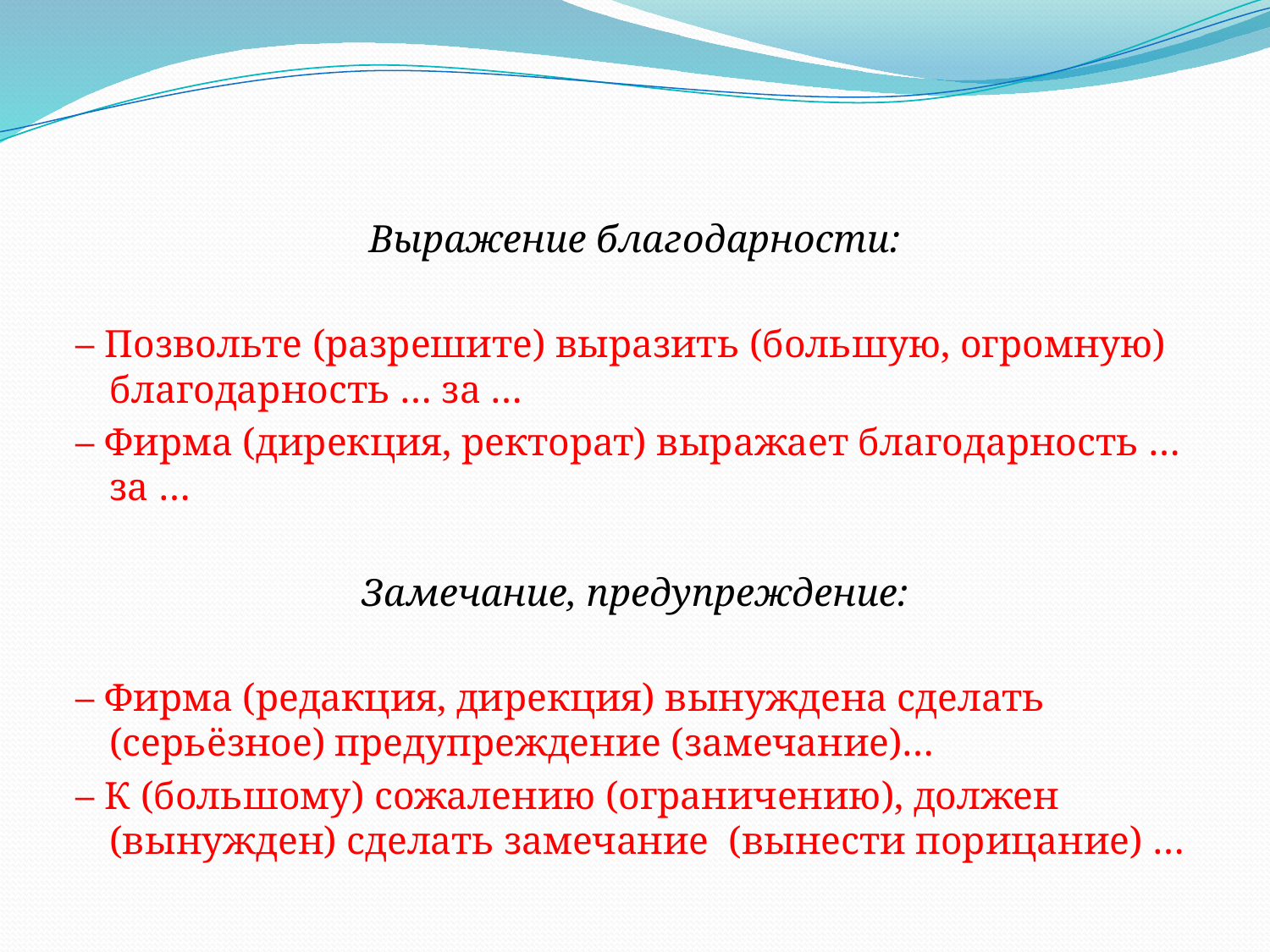

Выражение благодарности:

– Позвольте (разрешите) выразить (большую, огромную) благодарность … за …
– Фирма (дирекция, ректорат) выражает благодарность … за …

Замечание, предупреждение:

– Фирма (редакция, дирекция) вынуждена сделать (серьёзное) предупреждение (замечание)…
– К (большому) сожалению (ограничению), должен (вынужден) сделать замечание  (вынести порицание) …